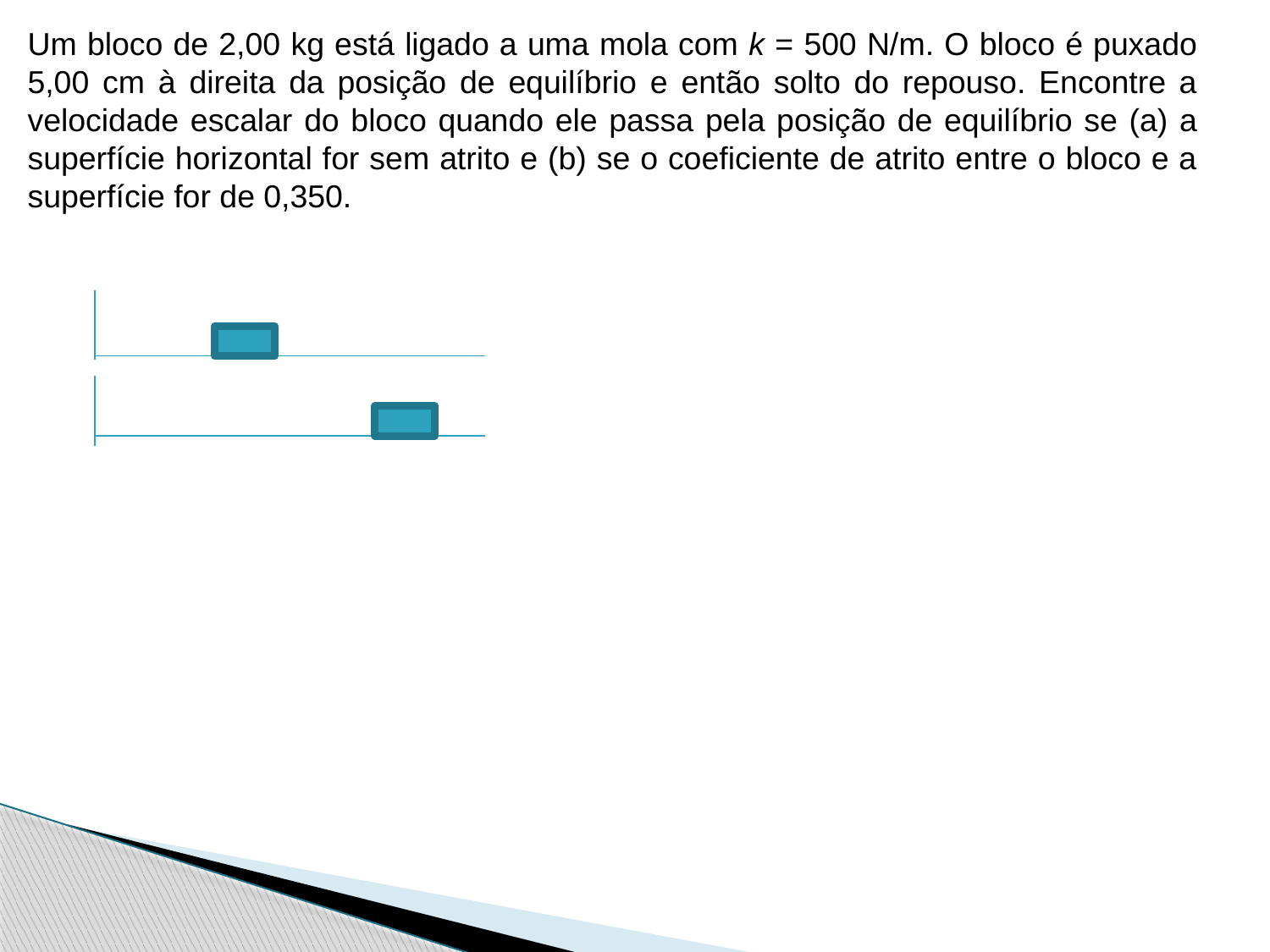

Um bloco de 2,00 kg está ligado a uma mola com k = 500 N/m. O bloco é puxado 5,00 cm à direita da posição de equilíbrio e então solto do repouso. Encontre a velocidade escalar do bloco quando ele passa pela posição de equilíbrio se (a) a superfície horizontal for sem atrito e (b) se o coeficiente de atrito entre o bloco e a superfície for de 0,350.